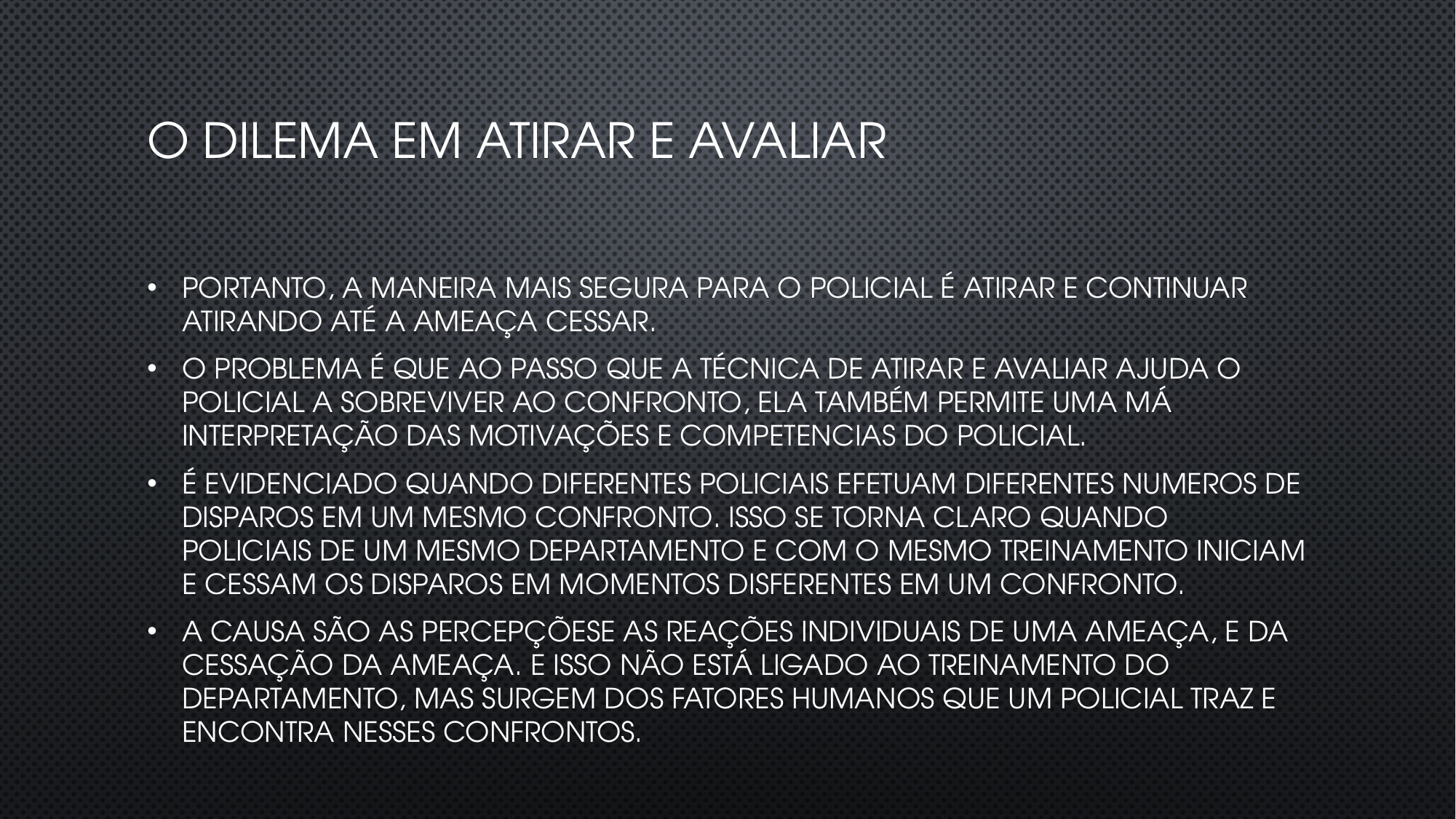

O Dilema em atirar e avaliar

portanto, a maneira mais segura para o policial é atirar e continuar atirando até a ameaça cessar.
o problema é que ao passo que a técnica de atirar e avaliar ajuda o policial a sobreviver ao confronto, ela também permite uma má interpretação das motivações e competencias do policial.
é evidenciado quando diferentes policiais efetuam diferentes numeros de disparos em um mesmo confronto. isso se torna claro quando policiais de um mesmo departamento e com o mesmo treinamento iniciam e cessam os disparos em momentos disferentes em um confronto.
a causa são as percepçõese as reações individuais de uma ameaça, e da cessação da ameaça. e isso não está ligado ao treinamento do departamento, mas surgem dos fatores humanos que um policial traz e encontra nesses confrontos.